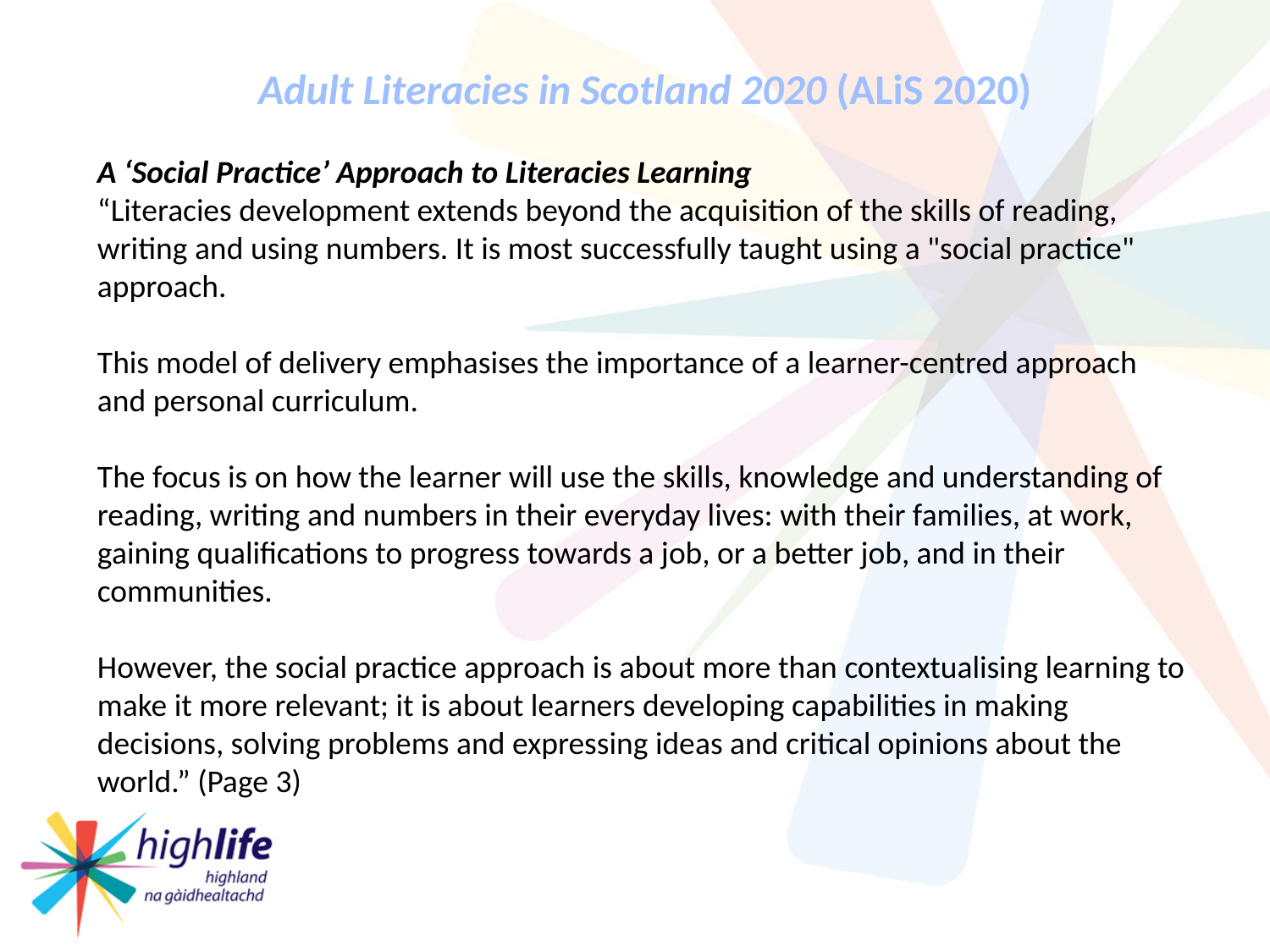

Adult Literacies in Scotland 2020 (ALiS 2020)

A ‘Social Practice’ Approach to Literacies Learning
“Literacies development extends beyond the acquisition of the skills of reading, writing and using numbers. It is most successfully taught using a "social practice" approach.

This model of delivery emphasises the importance of a learner-centred approach and personal curriculum.

The focus is on how the learner will use the skills, knowledge and understanding of reading, writing and numbers in their everyday lives: with their families, at work, gaining qualifications to progress towards a job, or a better job, and in their communities.

However, the social practice approach is about more than contextualising learning to make it more relevant; it is about learners developing capabilities in making decisions, solving problems and expressing ideas and critical opinions about the world.” (Page 3)